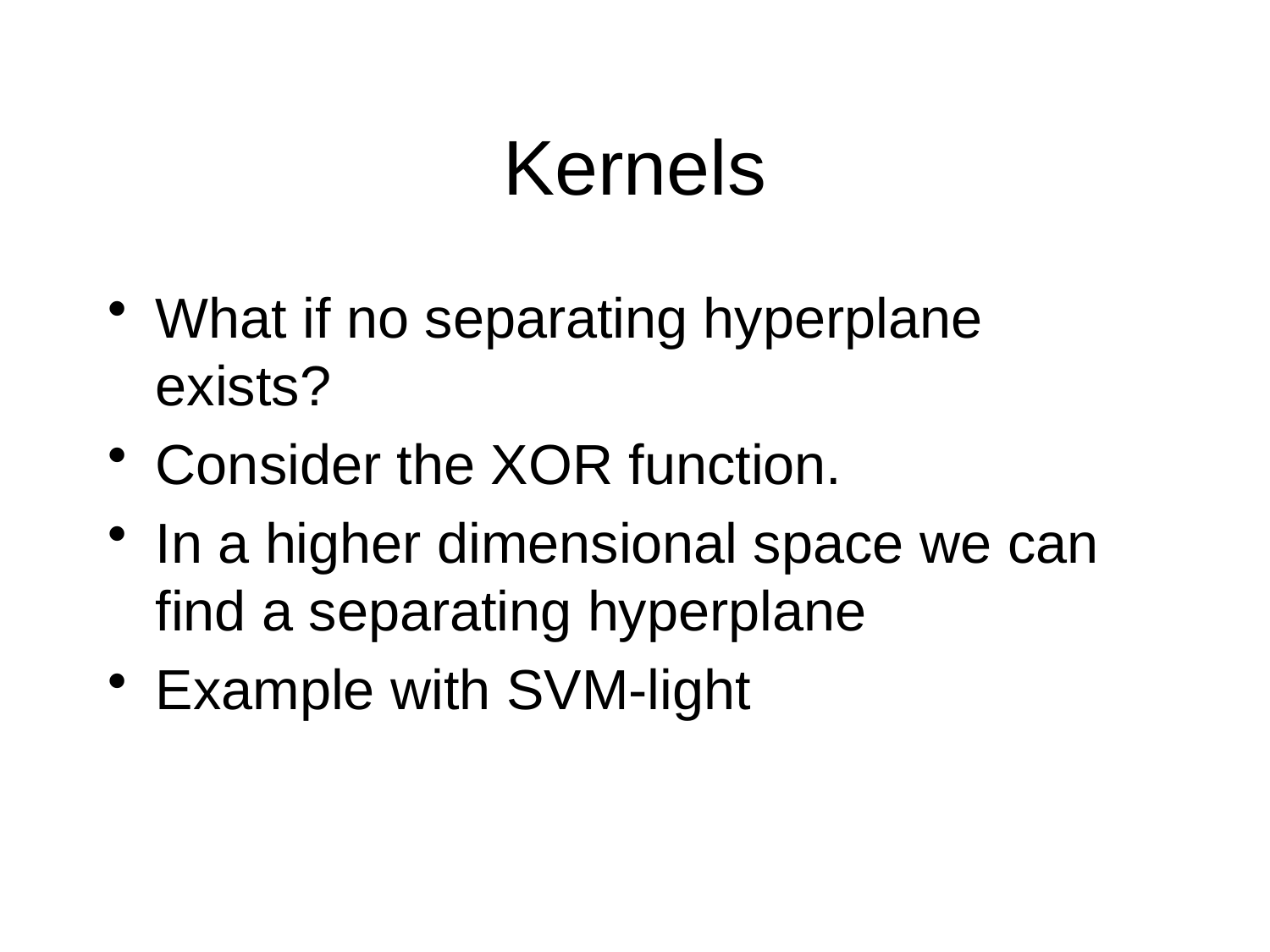

# Kernels
What if no separating hyperplane exists?
Consider the XOR function.
In a higher dimensional space we can find a separating hyperplane
Example with SVM-light